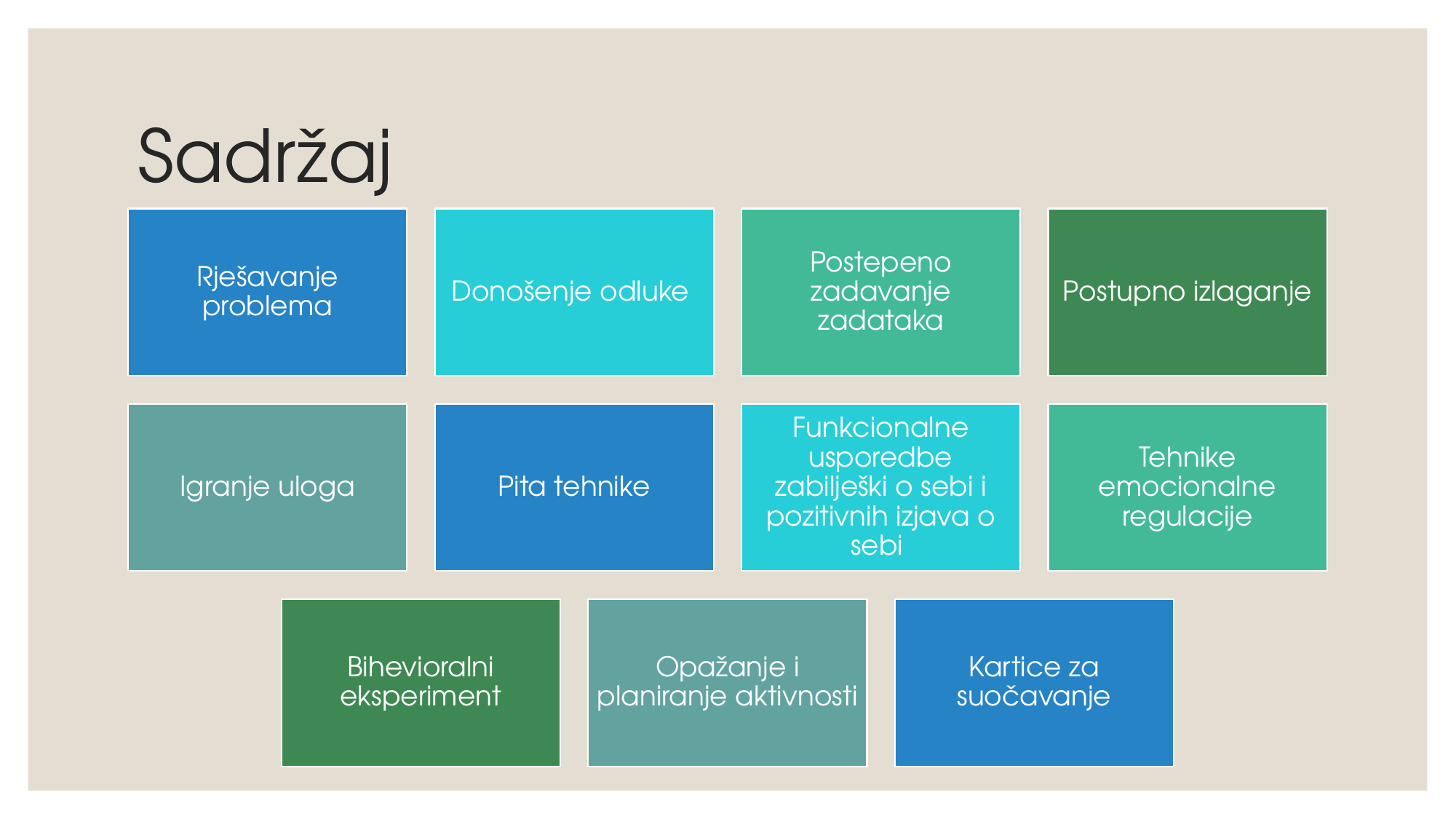

# Sadržaj
Rješavanje problema
Donošenje odluke
Postepeno zadavanje zadataka
Postupno izlaganje
Igranje uloga
Pita tehnike
Funkcionalne usporedbe zabilješki o sebi i pozitivnih izjava o sebi
Tehnike emocionalne regulacije
Bihevioralni eksperiment
Opažanje i planiranje aktivnosti
Kartice za suočavanje